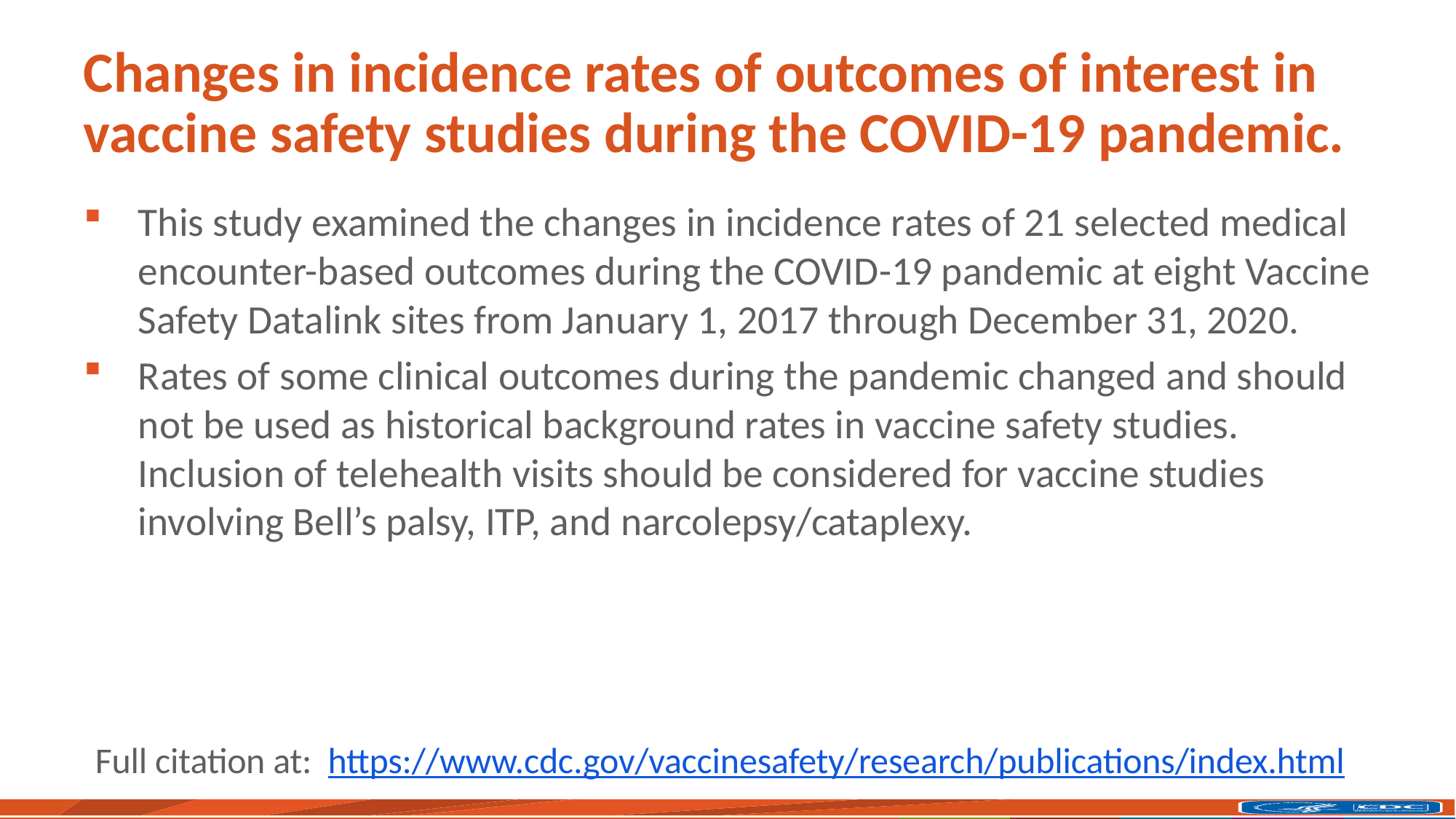

# Changes in incidence rates of outcomes of interest in vaccine safety studies during the COVID-19 pandemic.

This study examined the changes in incidence rates of 21 selected medical encounter-based outcomes during the COVID-19 pandemic at eight Vaccine Safety Datalink sites from January 1, 2017 through December 31, 2020.
Rates of some clinical outcomes during the pandemic changed and should not be used as historical background rates in vaccine safety studies. Inclusion of telehealth visits should be considered for vaccine studies involving Bell’s palsy, ITP, and narcolepsy/cataplexy.

Full citation at:  https://www.cdc.gov/vaccinesafety/research/publications/index.html